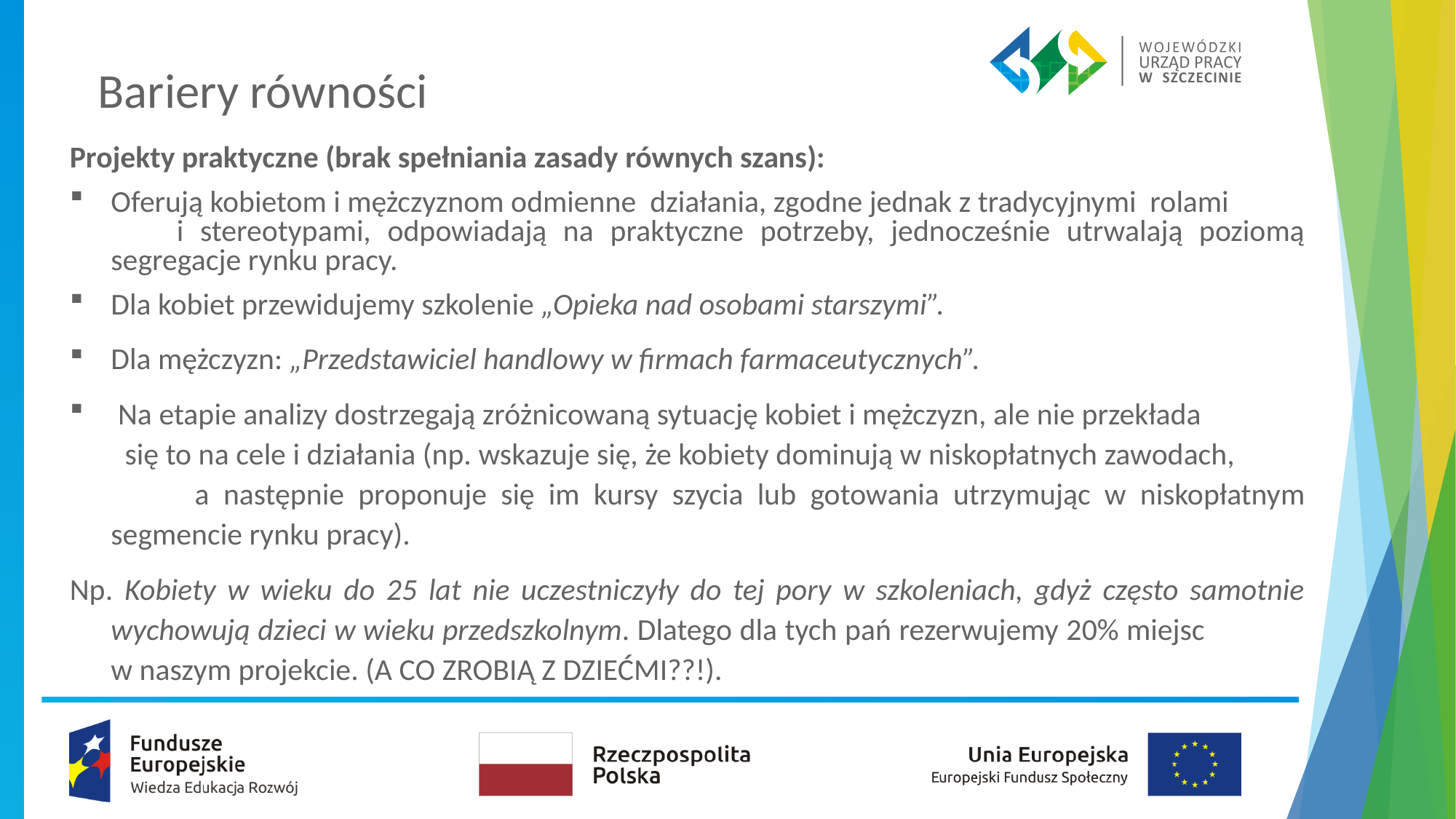

# Bariery równości
Projekty praktyczne (brak spełniania zasady równych szans):
Oferują kobietom i mężczyznom odmienne  działania, zgodne jednak z tradycyjnymi  rolami                i stereotypami, odpowiadają na praktyczne potrzeby, jednocześnie utrwalają poziomą segregacje rynku pracy.
Dla kobiet przewidujemy szkolenie „Opieka nad osobami starszymi”.
Dla mężczyzn: „Przedstawiciel handlowy w firmach farmaceutycznych”.
 Na etapie analizy dostrzegają zróżnicowaną sytuację kobiet i mężczyzn, ale nie przekłada                  się to na cele i działania (np. wskazuje się, że kobiety dominują w niskopłatnych zawodach,                 a następnie proponuje się im kursy szycia lub gotowania utrzymując w niskopłatnym segmencie rynku pracy).
Np. Kobiety w wieku do 25 lat nie uczestniczyły do tej pory w szkoleniach, gdyż często samotnie wychowują dzieci w wieku przedszkolnym. Dlatego dla tych pań rezerwujemy 20% miejsc              w naszym projekcie. (A CO ZROBIĄ Z DZIEĆMI??!).